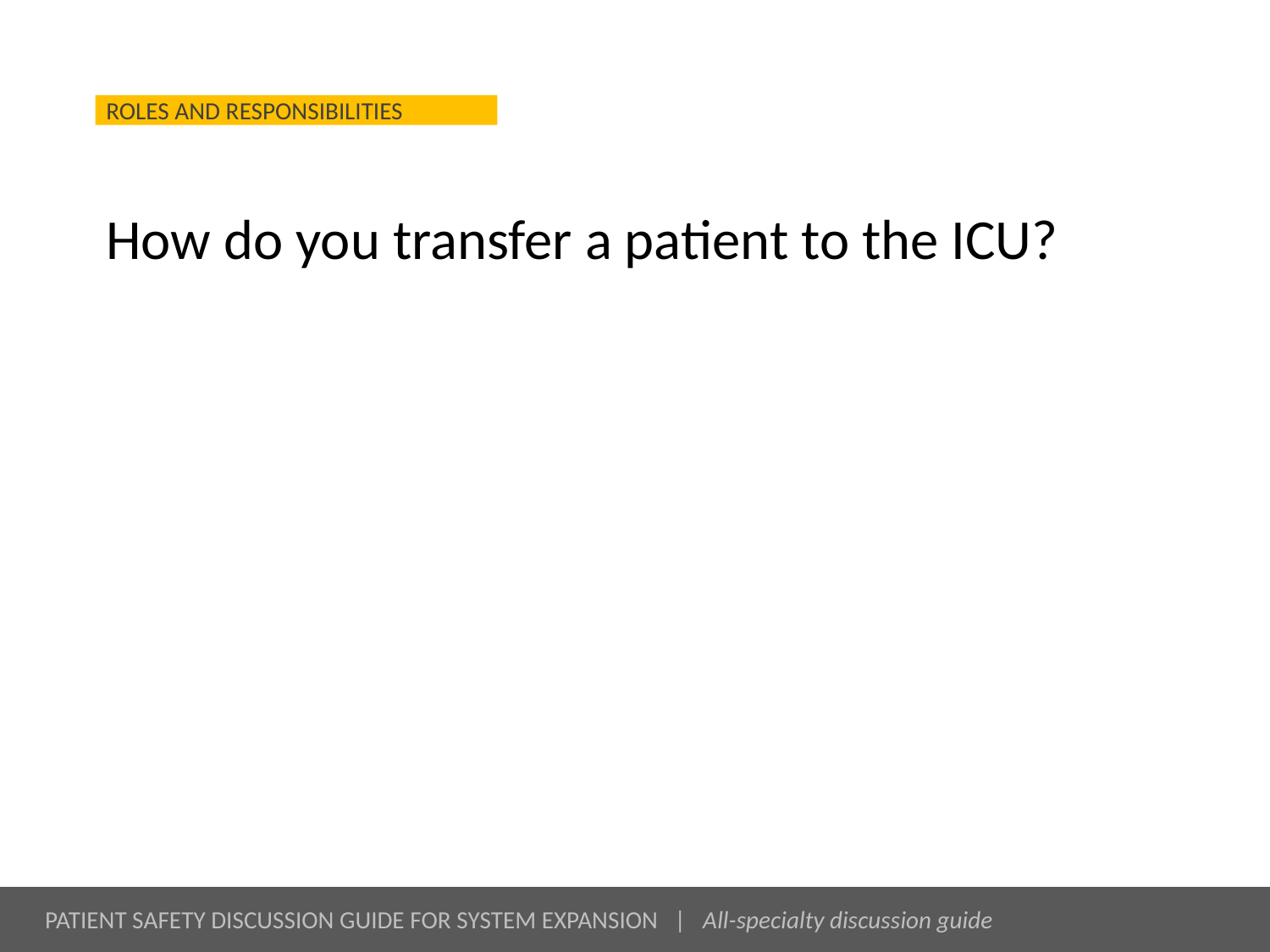

# How do you transfer a patient to the ICU?